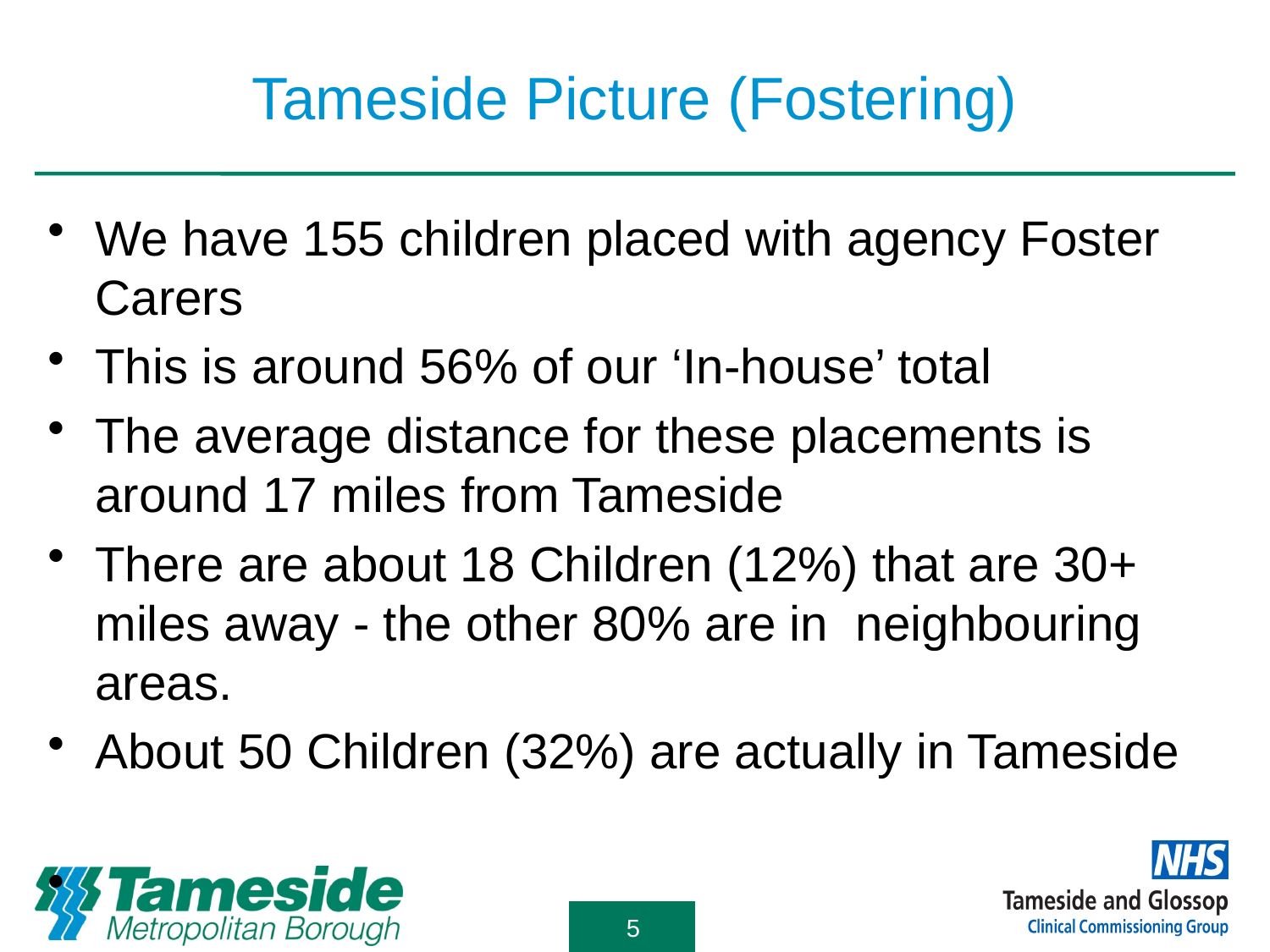

# Tameside Picture (Fostering)
We have 155 children placed with agency Foster Carers
This is around 56% of our ‘In-house’ total
The average distance for these placements is around 17 miles from Tameside
There are about 18 Children (12%) that are 30+ miles away - the other 80% are in  neighbouring areas.
About 50 Children (32%) are actually in Tameside

5